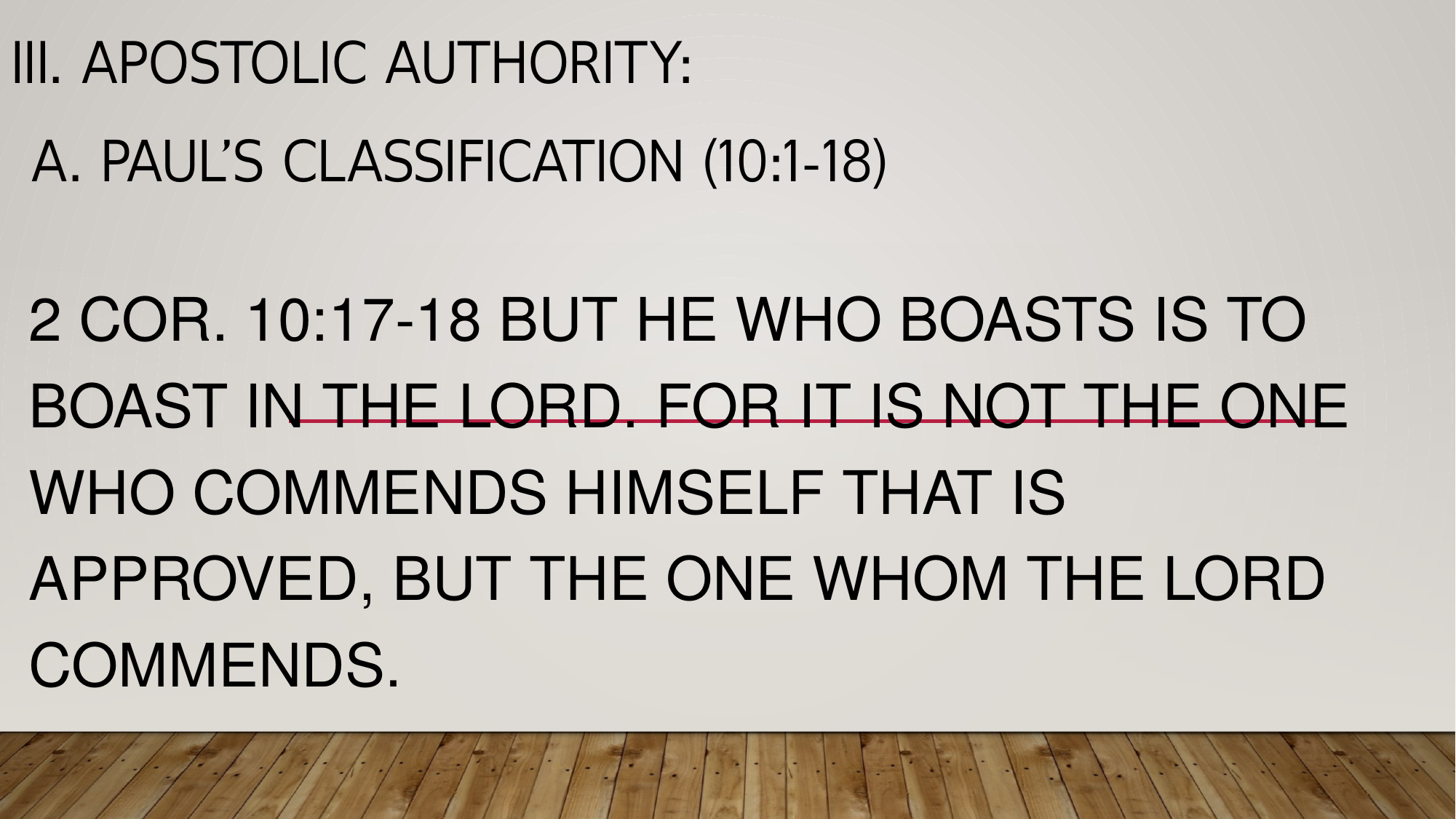

# III. Apostolic Authority:
       A. Paul’s Classification (10:1-18)

2 Cor. 10:17-18 But he who boasts is to boast in the Lord. For it is not the one who commends himself that is approved, but the one whom the Lord commends.